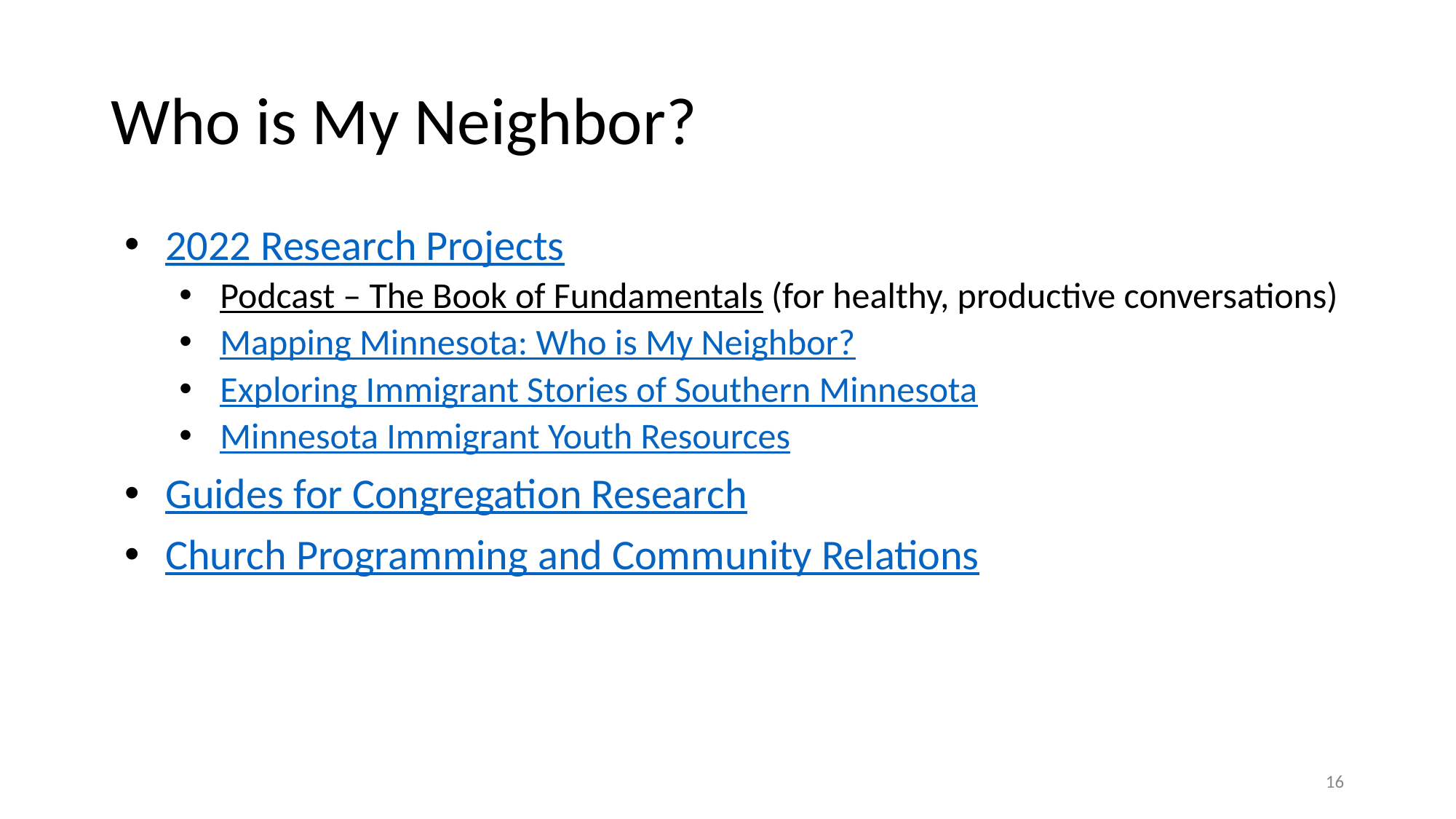

# Who is My Neighbor?
2022 Research Projects
Podcast – The Book of Fundamentals (for healthy, productive conversations)
Mapping Minnesota: Who is My Neighbor?
Exploring Immigrant Stories of Southern Minnesota
Minnesota Immigrant Youth Resources
Guides for Congregation Research
Church Programming and Community Relations
16